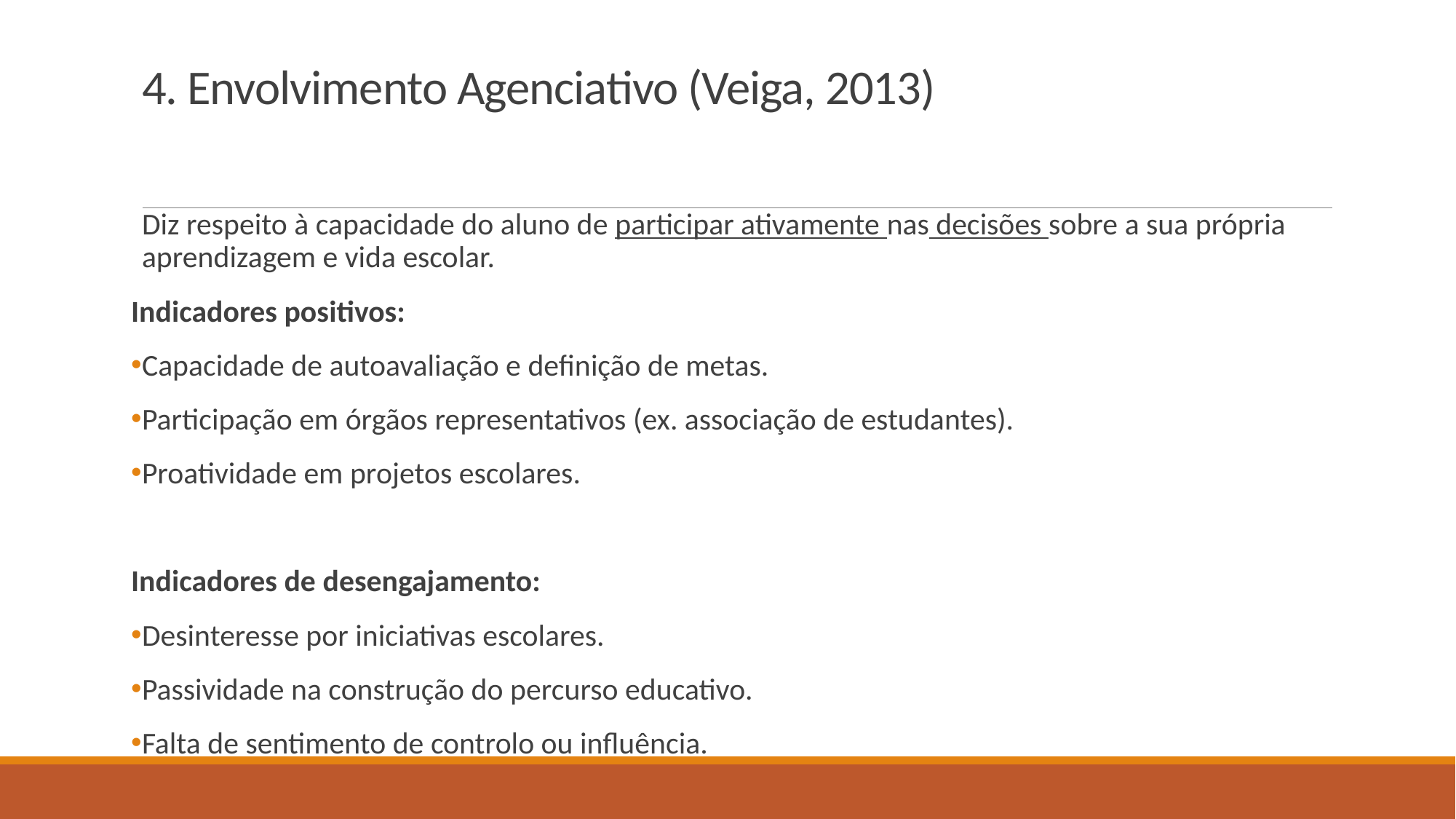

# 4. Envolvimento Agenciativo (Veiga, 2013)
Diz respeito à capacidade do aluno de participar ativamente nas decisões sobre a sua própria aprendizagem e vida escolar.
Indicadores positivos:
Capacidade de autoavaliação e definição de metas.
Participação em órgãos representativos (ex. associação de estudantes).
Proatividade em projetos escolares.

Indicadores de desengajamento:
Desinteresse por iniciativas escolares.
Passividade na construção do percurso educativo.
Falta de sentimento de controlo ou influência.